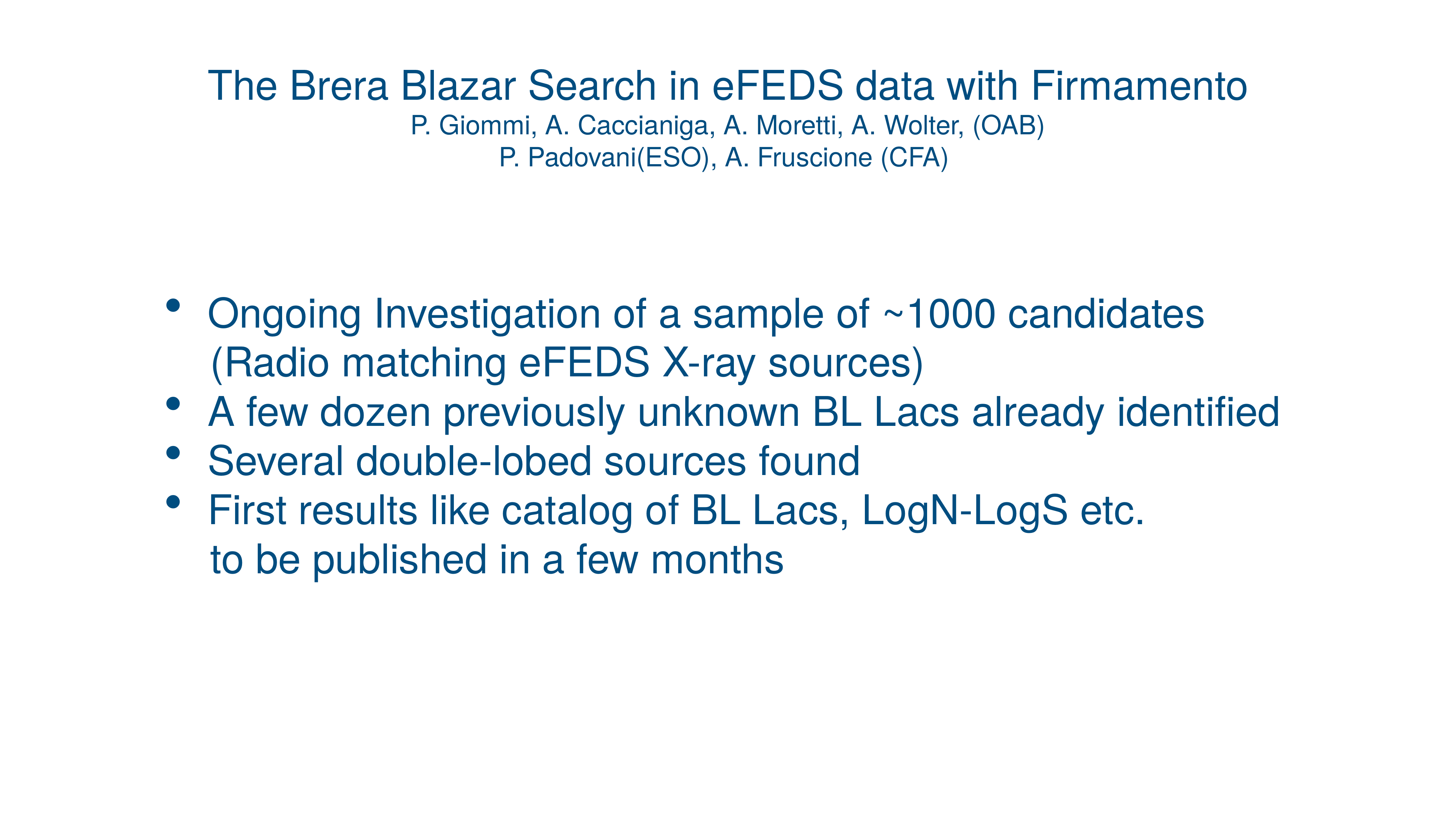

The Brera Blazar Search in eFEDS data with Firmamento
P. Giommi, A. Caccianiga, A. Moretti, A. Wolter, (OAB)
P. Padovani(ESO), A. Fruscione (CFA)

Ongoing Investigation of a sample of ~1000 candidates
    (Radio matching eFEDS X-ray sources)
A few dozen previously unknown BL Lacs already identified
Several double-lobed sources found
First results like catalog of BL Lacs, LogN-LogS etc.
    to be published in a few months